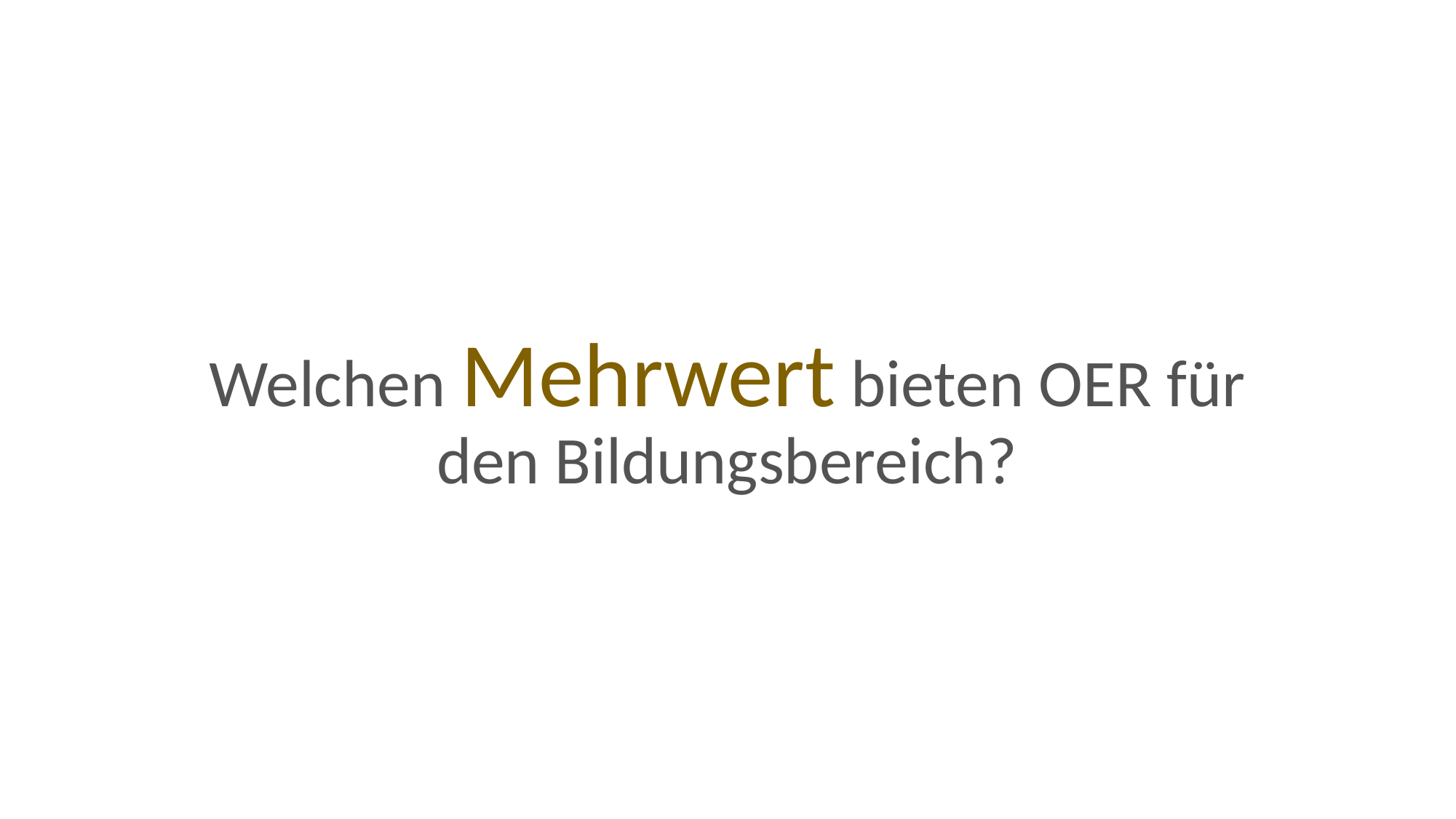

# Welchen Mehrwert bieten OER für den Bildungsbereich?